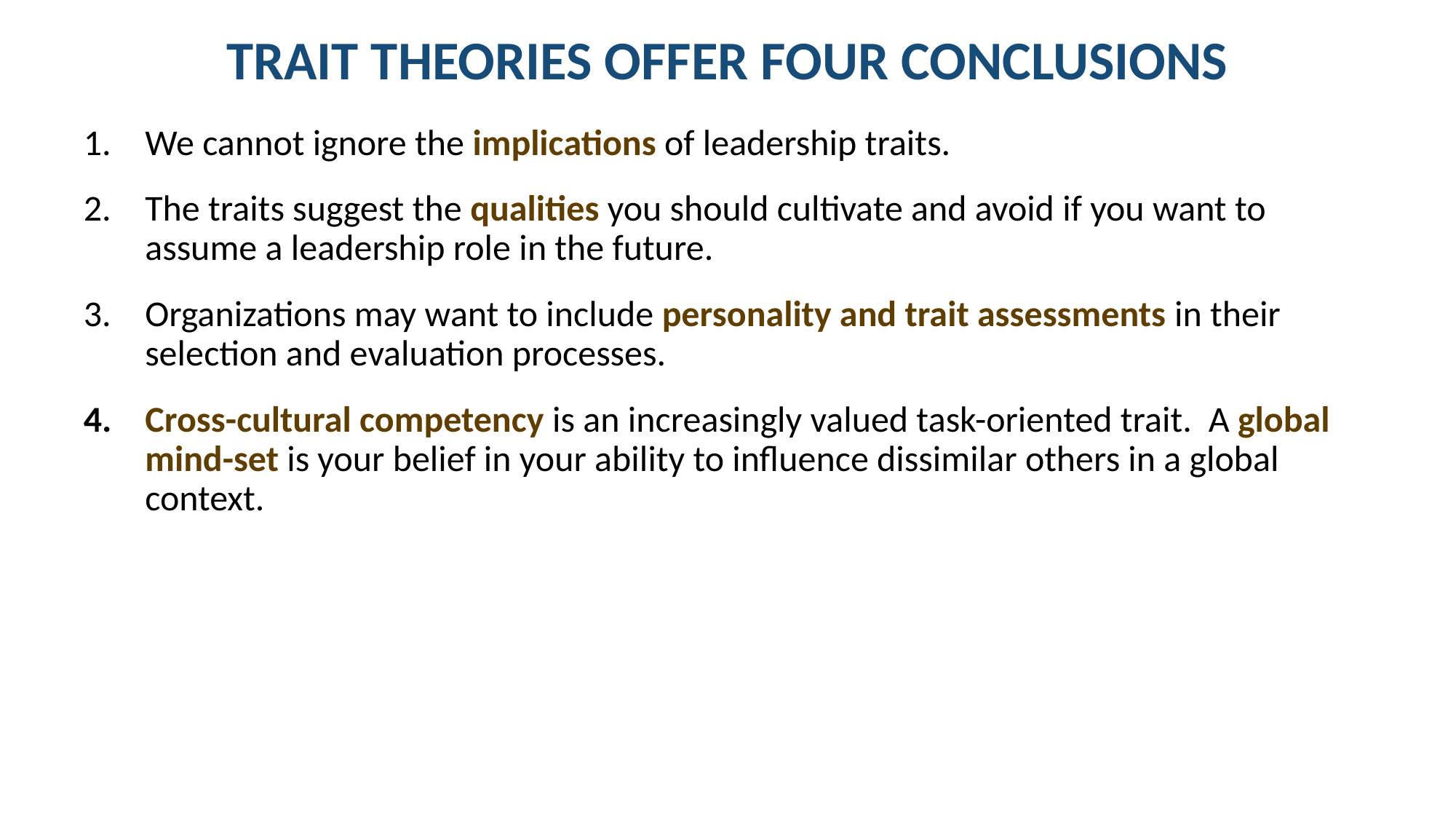

# TRAIT THEORIES OFFER FOUR CONCLUSIONS
We cannot ignore the implications of leadership traits.
The traits suggest the qualities you should cultivate and avoid if you want to assume a leadership role in the future.
Organizations may want to include personality and trait assessments in their selection and evaluation processes.
Cross-cultural competency is an increasingly valued task-oriented trait.  A global mind-set is your belief in your ability to influence dissimilar others in a global context.